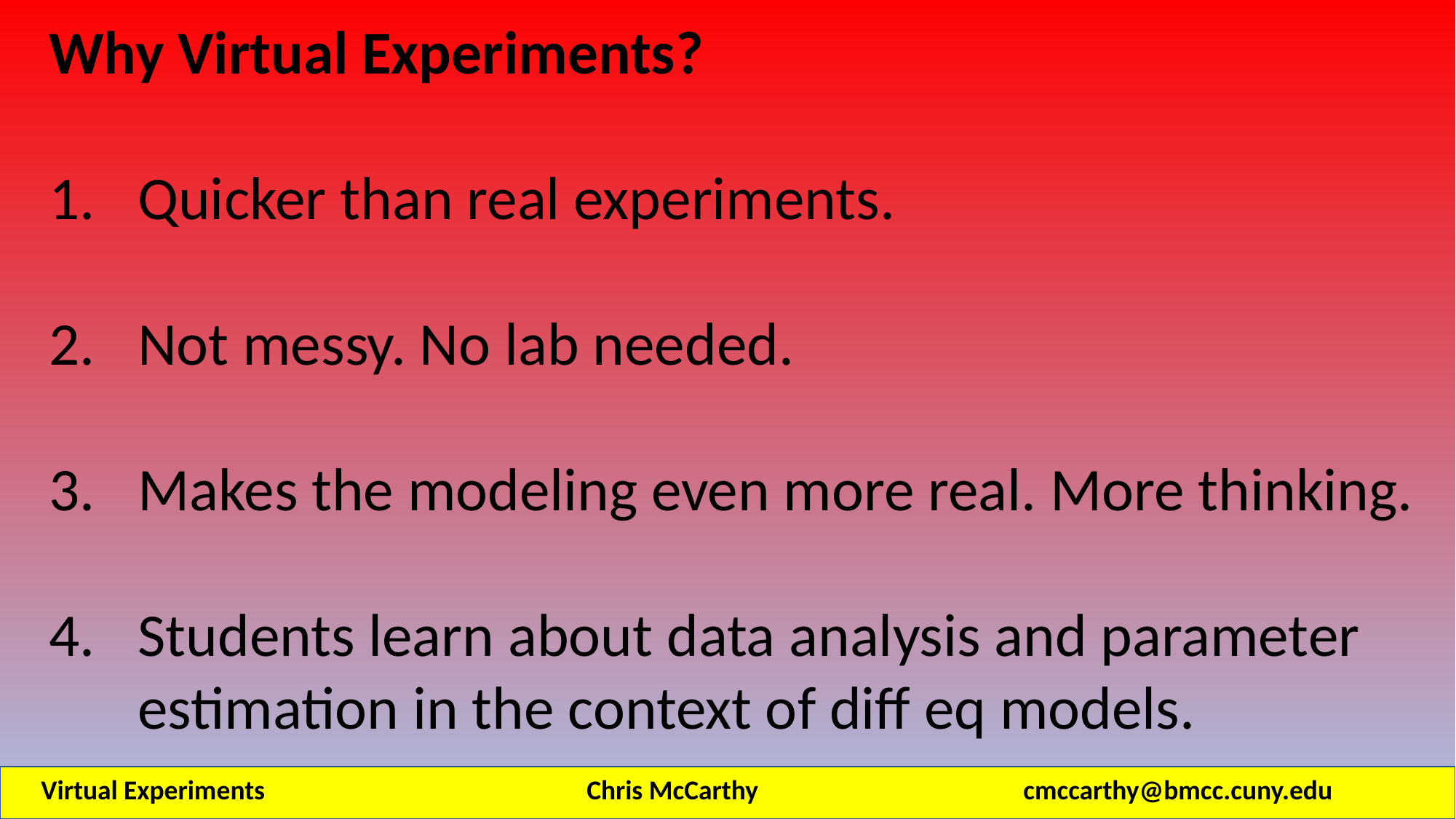

Why Virtual Experiments?

Quicker than real experiments.

Not messy. No lab needed.

Makes the modeling even more real. More thinking.

Students learn about data analysis and parameter estimation in the context of diff eq models.

Virtual Experiments 			Chris McCarthy			cmccarthy@bmcc.cuny.edu